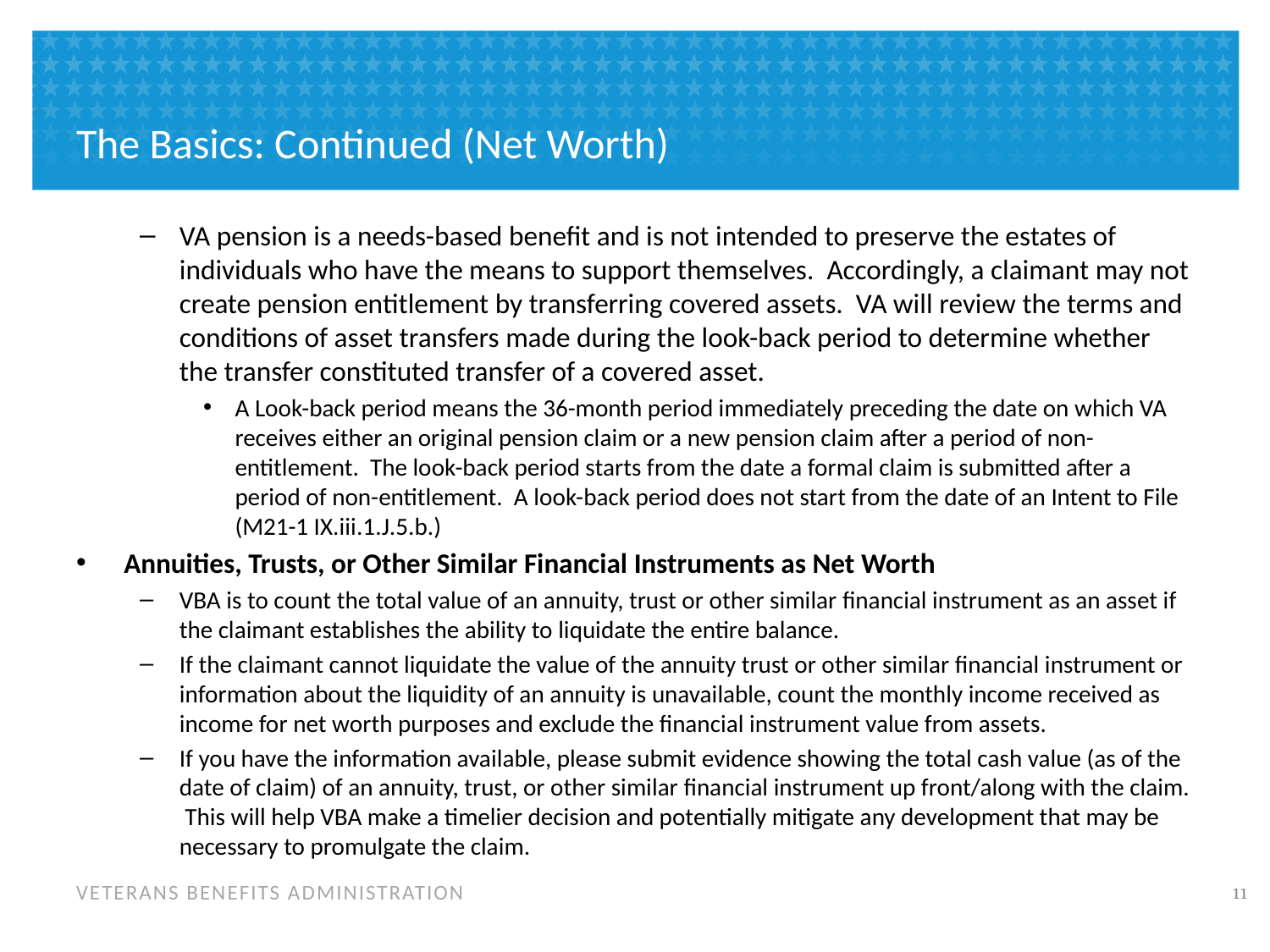

# The Basics: Continued (Net Worth)
VA pension is a needs-based benefit and is not intended to preserve the estates of individuals who have the means to support themselves.  Accordingly, a claimant may not create pension entitlement by transferring covered assets.  VA will review the terms and conditions of asset transfers made during the look-back period to determine whether the transfer constituted transfer of a covered asset.
A Look-back period means the 36-month period immediately preceding the date on which VA receives either an original pension claim or a new pension claim after a period of non-entitlement.  The look-back period starts from the date a formal claim is submitted after a period of non-entitlement.  A look-back period does not start from the date of an Intent to File (M21-1 IX.iii.1.J.5.b.)
Annuities, Trusts, or Other Similar Financial Instruments as Net Worth
VBA is to count the total value of an annuity, trust or other similar financial instrument as an asset if the claimant establishes the ability to liquidate the entire balance.
If the claimant cannot liquidate the value of the annuity trust or other similar financial instrument or information about the liquidity of an annuity is unavailable, count the monthly income received as income for net worth purposes and exclude the financial instrument value from assets.
If you have the information available, please submit evidence showing the total cash value (as of the date of claim) of an annuity, trust, or other similar financial instrument up front/along with the claim.  This will help VBA make a timelier decision and potentially mitigate any development that may be necessary to promulgate the claim.

11